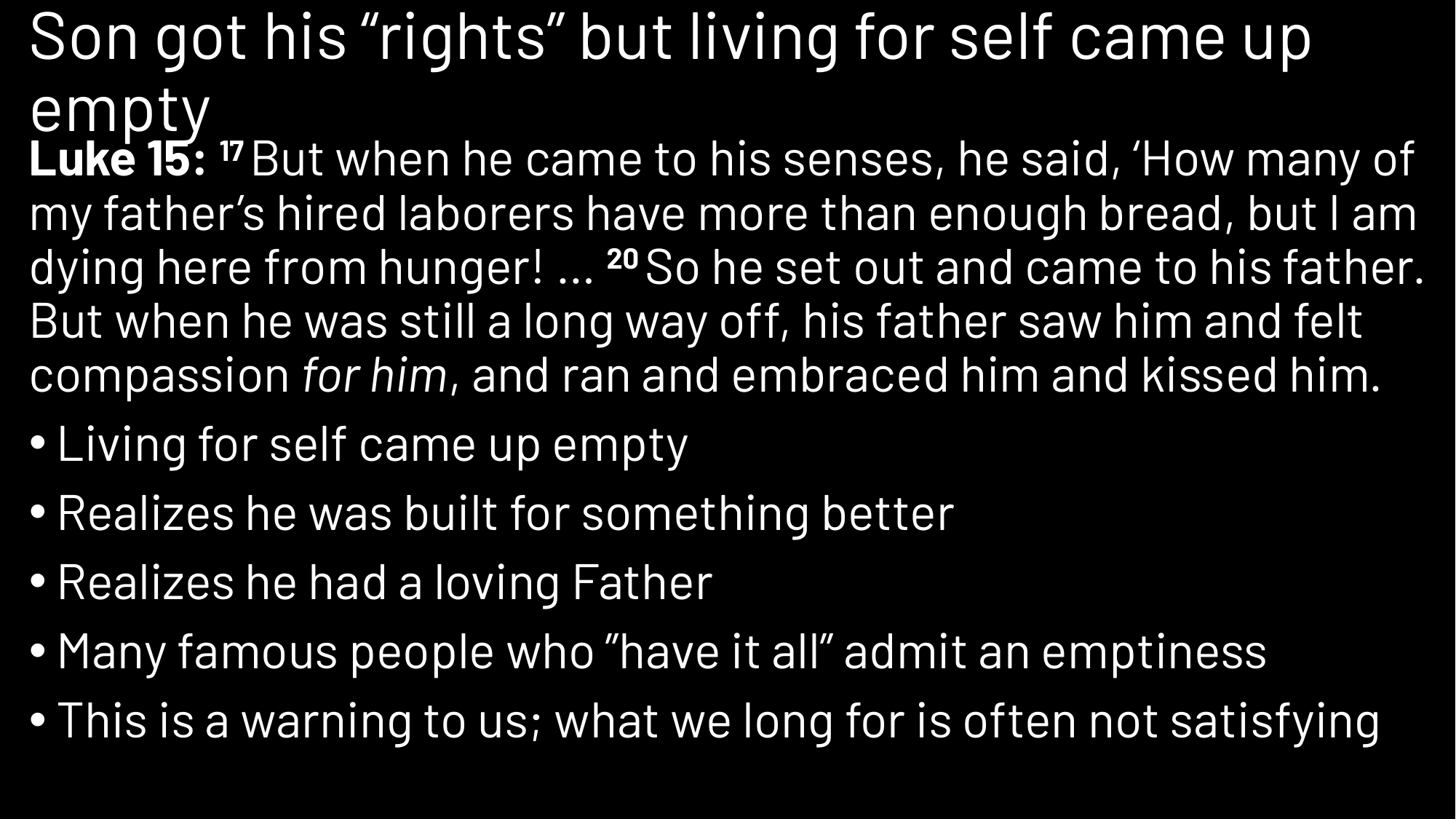

# Son got his “rights” but living for self came up empty
Luke 15: 17 But when he came to his senses, he said, ‘How many of my father’s hired laborers have more than enough bread, but I am dying here from hunger! … 20 So he set out and came to his father. But when he was still a long way off, his father saw him and felt compassion for him, and ran and embraced him and kissed him.
Living for self came up empty
Realizes he was built for something better
Realizes he had a loving Father
Many famous people who ”have it all” admit an emptiness
This is a warning to us; what we long for is often not satisfying